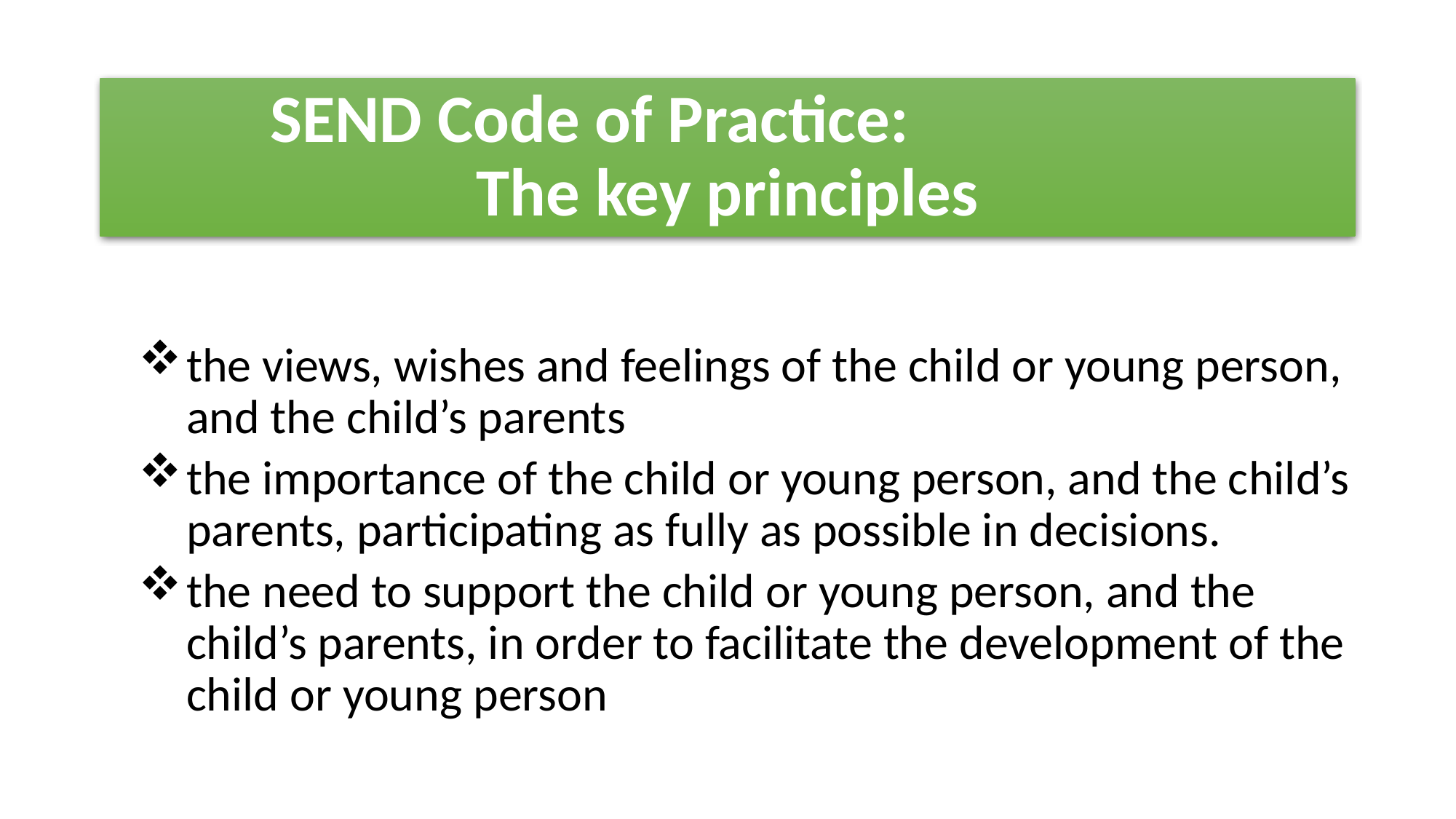

# SEND Code of Practice: The key principles

the views, wishes and feelings of the child or young person, and the child’s parents
the importance of the child or young person, and the child’s parents, participating as fully as possible in decisions.
the need to support the child or young person, and the child’s parents, in order to facilitate the development of the child or young person